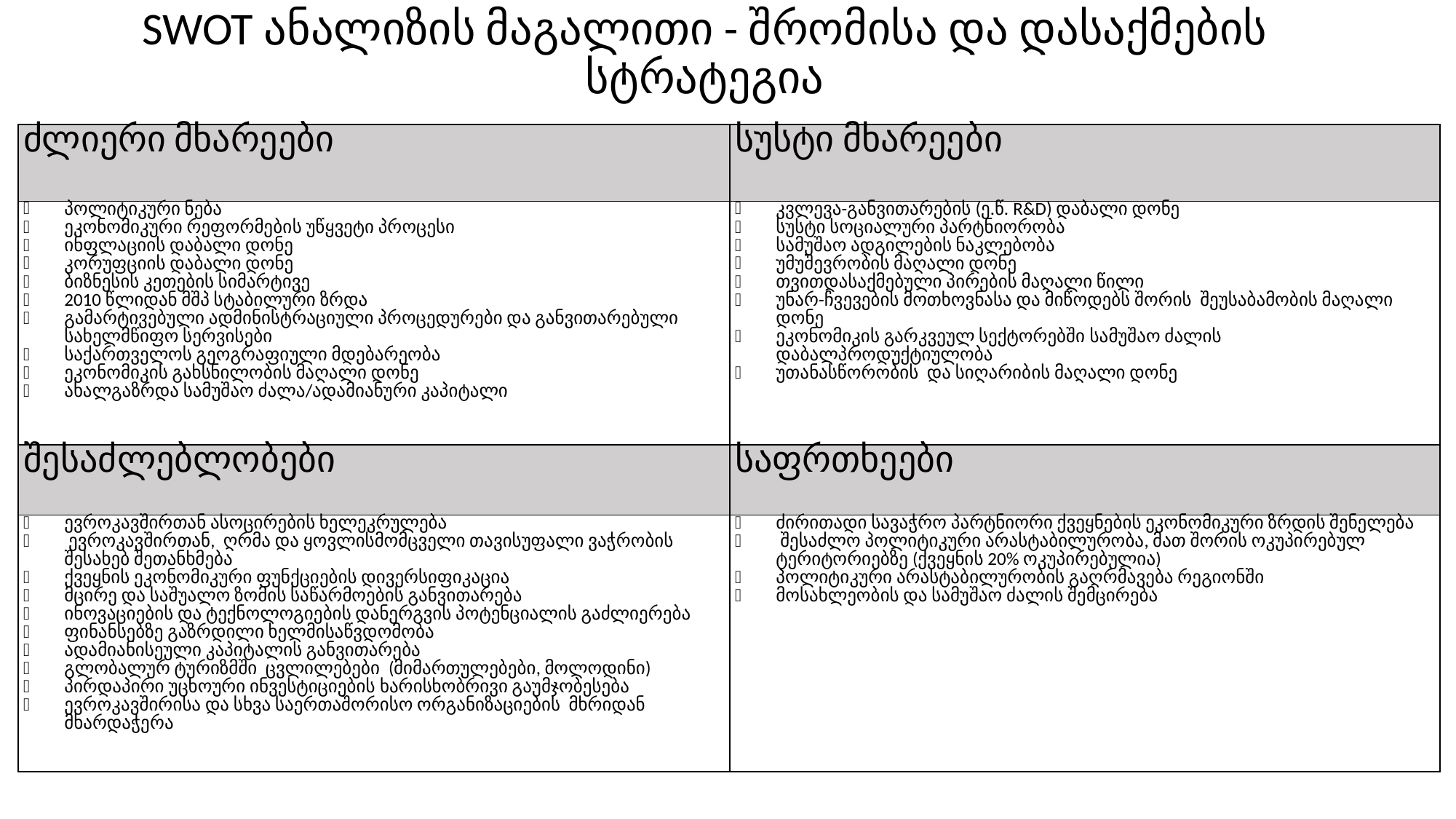

SWOT ანალიზის მაგალითი - შრომისა და დასაქმების სტრატეგია
| ძლიერი მხარეები | სუსტი მხარეები |
| --- | --- |
| პოლიტიკური ნება ეკონომიკური რეფორმების უწყვეტი პროცესი ინფლაციის დაბალი დონე კორუფციის დაბალი დონე ბიზნესის კეთების სიმარტივე 2010 წლიდან მშპ სტაბილური ზრდა გამარტივებული ადმინისტრაციული პროცედურები და განვითარებული სახელმწიფო სერვისები საქართველოს გეოგრაფიული მდებარეობა ეკონომიკის გახსნილობის მაღალი დონე ახალგაზრდა სამუშაო ძალა/ადამიანური კაპიტალი | კვლევა-განვითარების (ე.წ. R&D) დაბალი დონე სუსტი სოციალური პარტნიორობა სამუშაო ადგილების ნაკლებობა უმუშევრობის მაღალი დონე თვითდასაქმებული პირების მაღალი წილი უნარ-ჩვევების მოთხოვნასა და მიწოდებს შორის შეუსაბამობის მაღალი დონე ეკონომიკის გარკვეულ სექტორებში სამუშაო ძალის დაბალპროდუქტიულობა უთანასწორობის და სიღარიბის მაღალი დონე |
| შესაძლებლობები | საფრთხეები |
| ევროკავშირთან ასოცირების ხელეკრულება ევროკავშირთან, ღრმა და ყოვლისმომცველი თავისუფალი ვაჭრობის შესახებ შეთანხმება ქვეყნის ეკონომიკური ფუნქციების დივერსიფიკაცია მცირე და საშუალო ზომის საწარმოების განვითარება ინოვაციების და ტექნოლოგიების დანერგვის პოტენციალის გაძლიერება ფინანსებზე გაზრდილი ხელმისაწვდომობა ადამიანისეული კაპიტალის განვითარება გლობალურ ტურიზმში ცვლილებები (მიმართულებები, მოლოდინი) პირდაპირი უცხოური ინვესტიციების ხარისხობრივი გაუმჯობესება ევროკავშირისა და სხვა საერთაშორისო ორგანიზაციების მხრიდან მხარდაჭერა | ძირითადი სავაჭრო პარტნიორი ქვეყნების ეკონომიკური ზრდის შენელება შესაძლო პოლიტიკური არასტაბილურობა, მათ შორის ოკუპირებულ ტერიტორიებზე (ქვეყნის 20% ოკუპირებულია) პოლიტიკური არასტაბილურობის გაღრმავება რეგიონში მოსახლეობის და სამუშაო ძალის შემცირება |